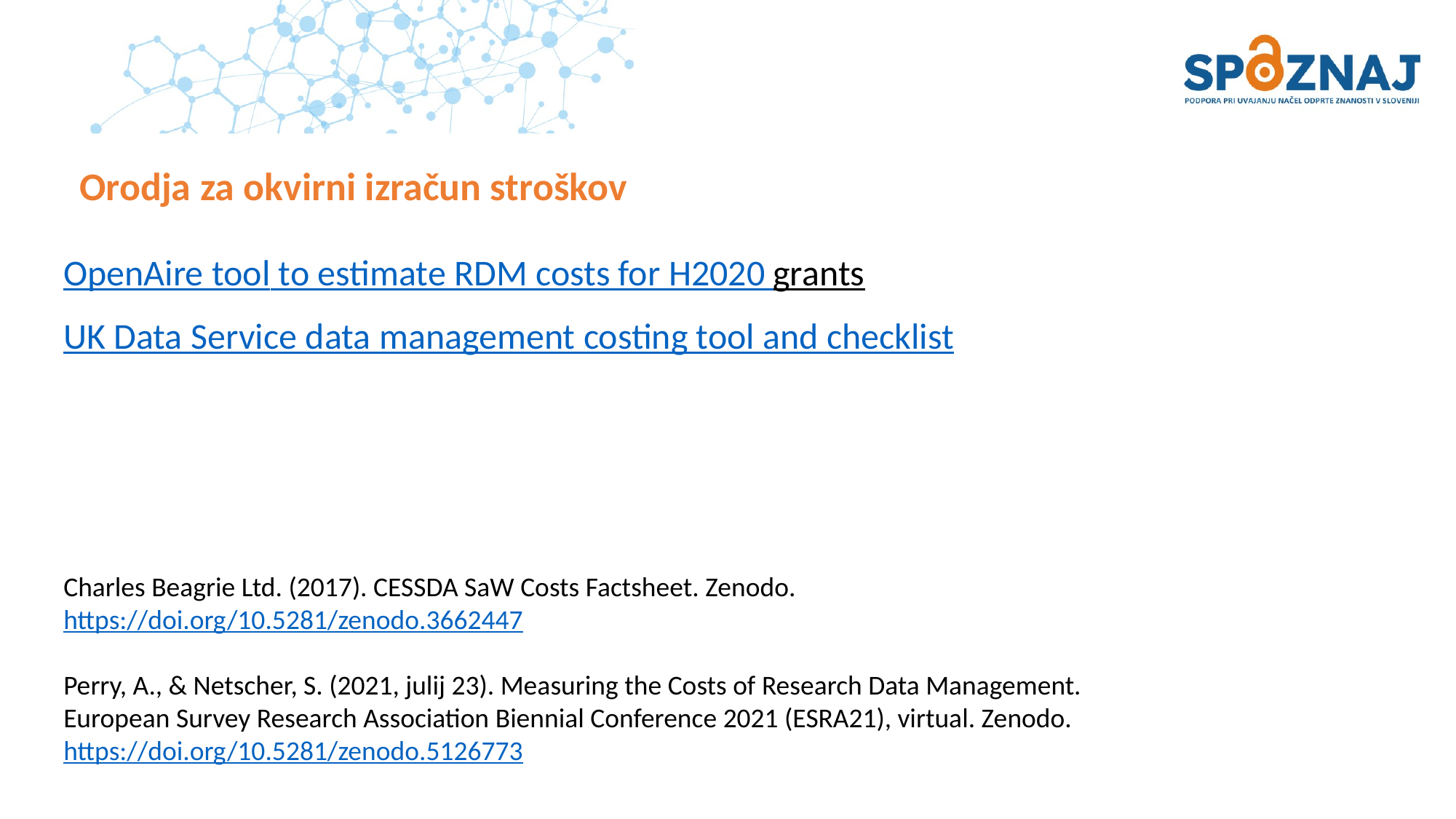

# Orodja za okvirni izračun stroškov
OpenAire tool to estimate RDM costs for H2020 grants

UK Data Service data management costing tool and checklist

Charles Beagrie Ltd. (2017). CESSDA SaW Costs Factsheet. Zenodo. https://doi.org/10.5281/zenodo.3662447

Perry, A., & Netscher, S. (2021, julij 23). Measuring the Costs of Research Data Management. European Survey Research Association Biennial Conference 2021 (ESRA21), virtual. Zenodo. https://doi.org/10.5281/zenodo.5126773